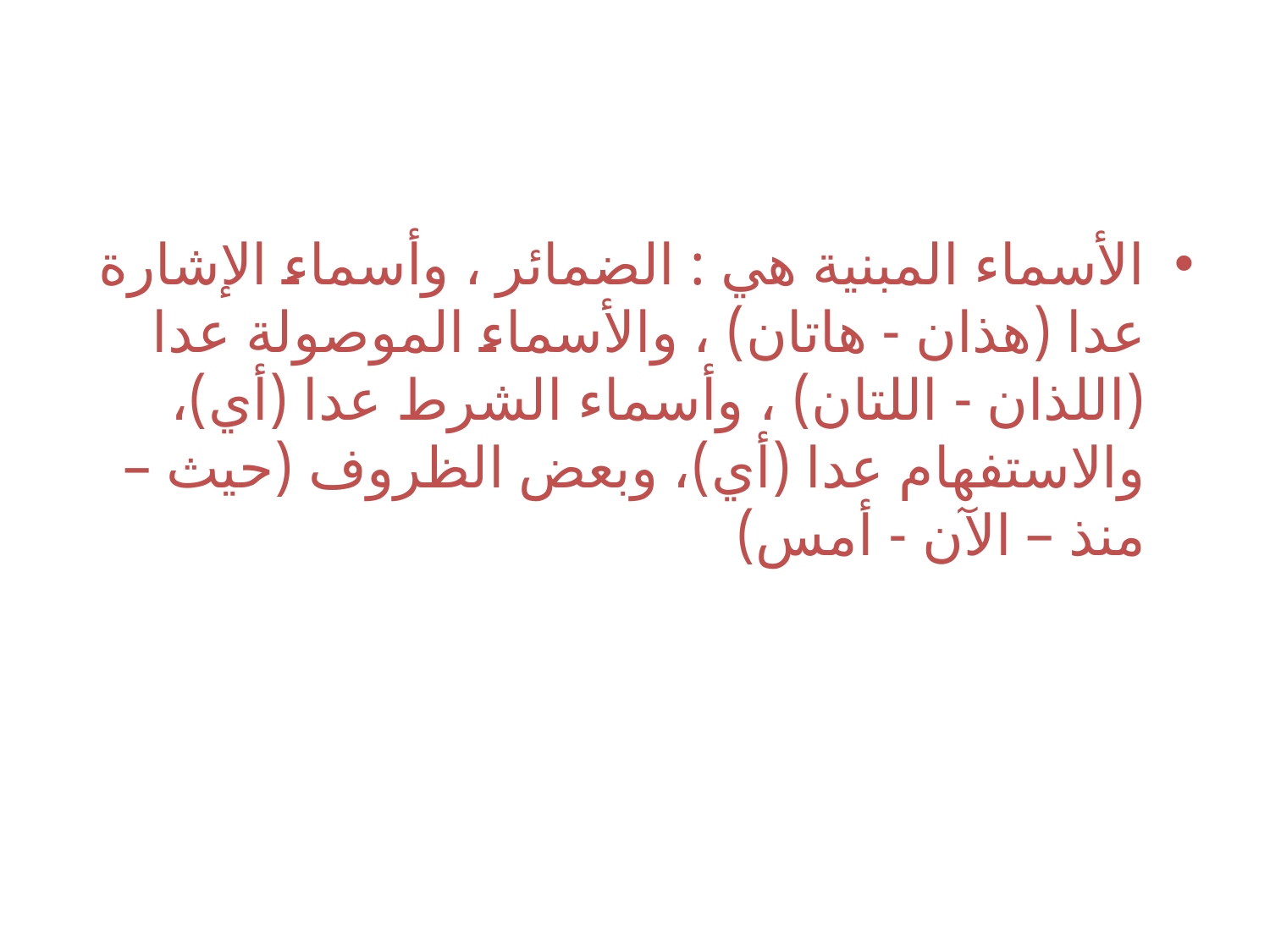

#
الأسماء المبنية هي : الضمائر ، وأسماء الإشارة عدا (هذان - هاتان) ، والأسماء الموصولة عدا (اللذان - اللتان) ، وأسماء الشرط عدا (أي)، والاستفهام عدا (أي)، وبعض الظروف (حيث – منذ – الآن - أمس)